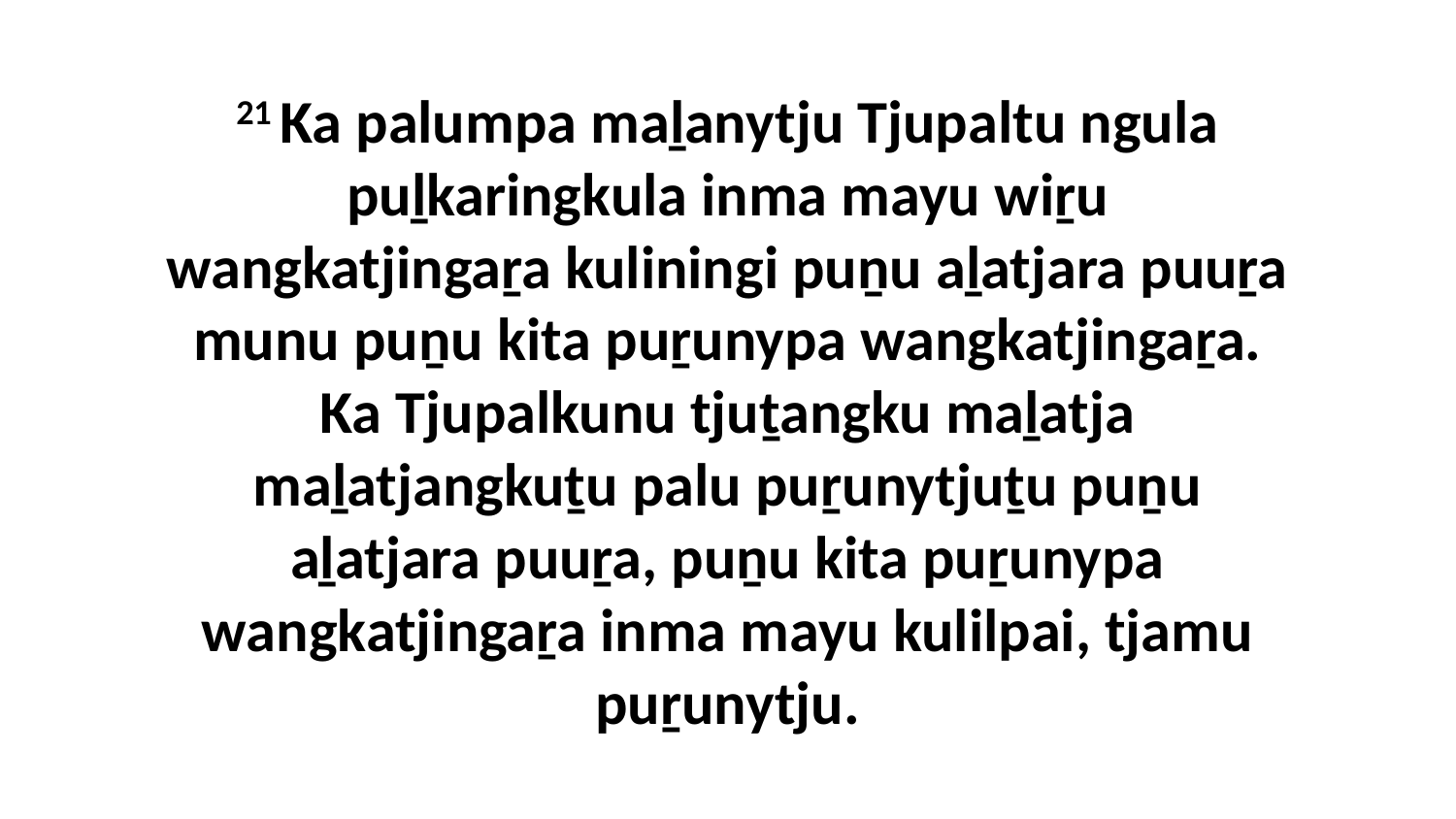

21 Ka palumpa maḻanytju Tjupaltu ngula puḻkaringkula inma mayu wiṟu wangkatjingaṟa kuliningi puṉu aḻatjara puuṟa munu puṉu kita puṟunypa wangkatjingaṟa. Ka Tjupalkunu tjuṯangku maḻatja maḻatjangkuṯu palu puṟunytjuṯu puṉu aḻatjara puuṟa, puṉu kita puṟunypa wangkatjingaṟa inma mayu kulilpai, tjamu puṟunytju.